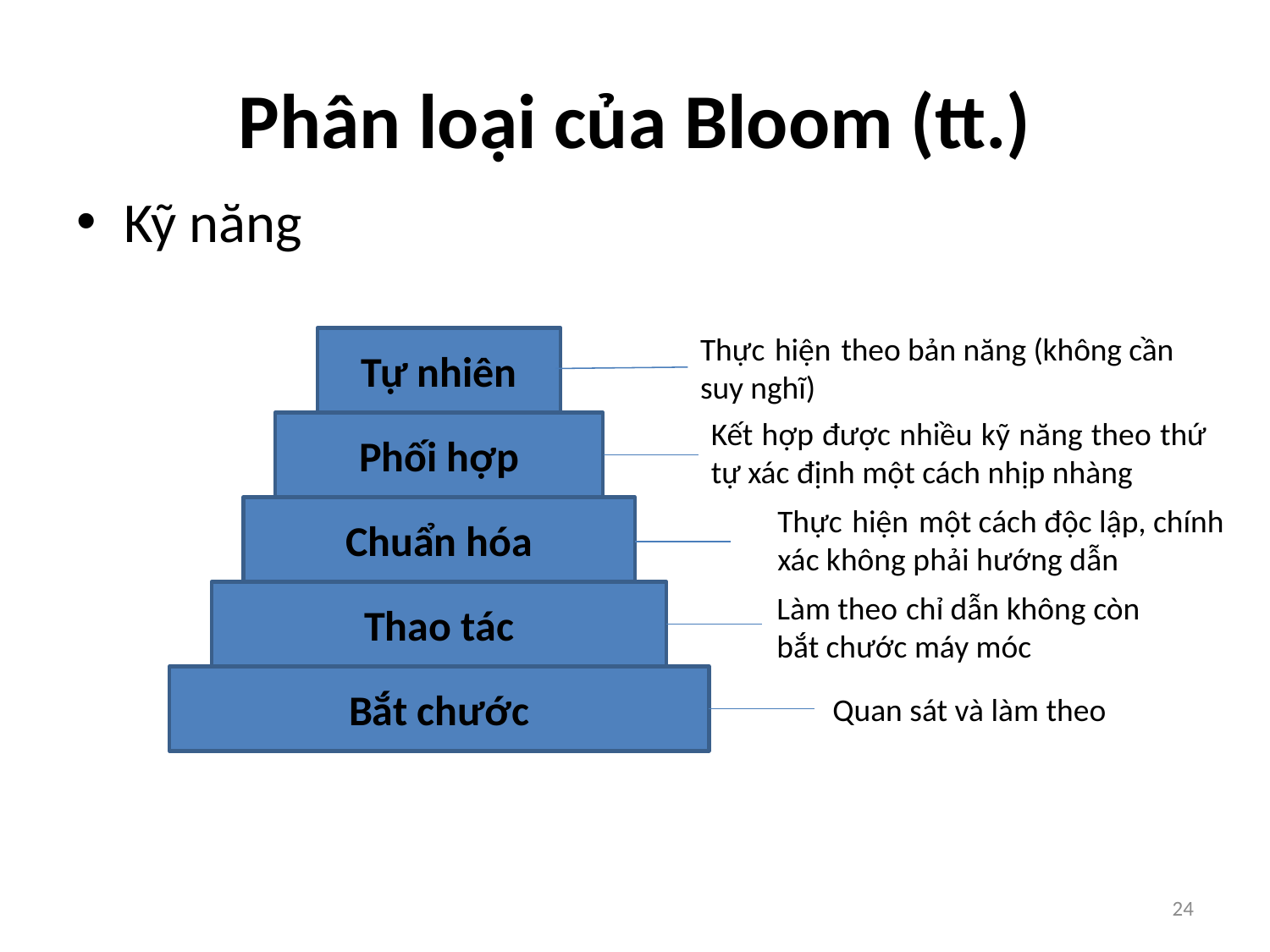

# Phân loại của Bloom (tt.)
Kỹ năng
Thực hiện theo bản năng (không cần suy nghĩ)
Tự nhiên
Kết hợp được nhiều kỹ năng theo thứ tự xác định một cách nhịp nhàng
Phối hợp
Thực hiện một cách độc lập, chính
xác không phải hướng dẫn
Chuẩn hóa
Thao tác
Làm theo chỉ dẫn không còn
bắt chước máy móc
Bắt chước
Quan sát và làm theo
24